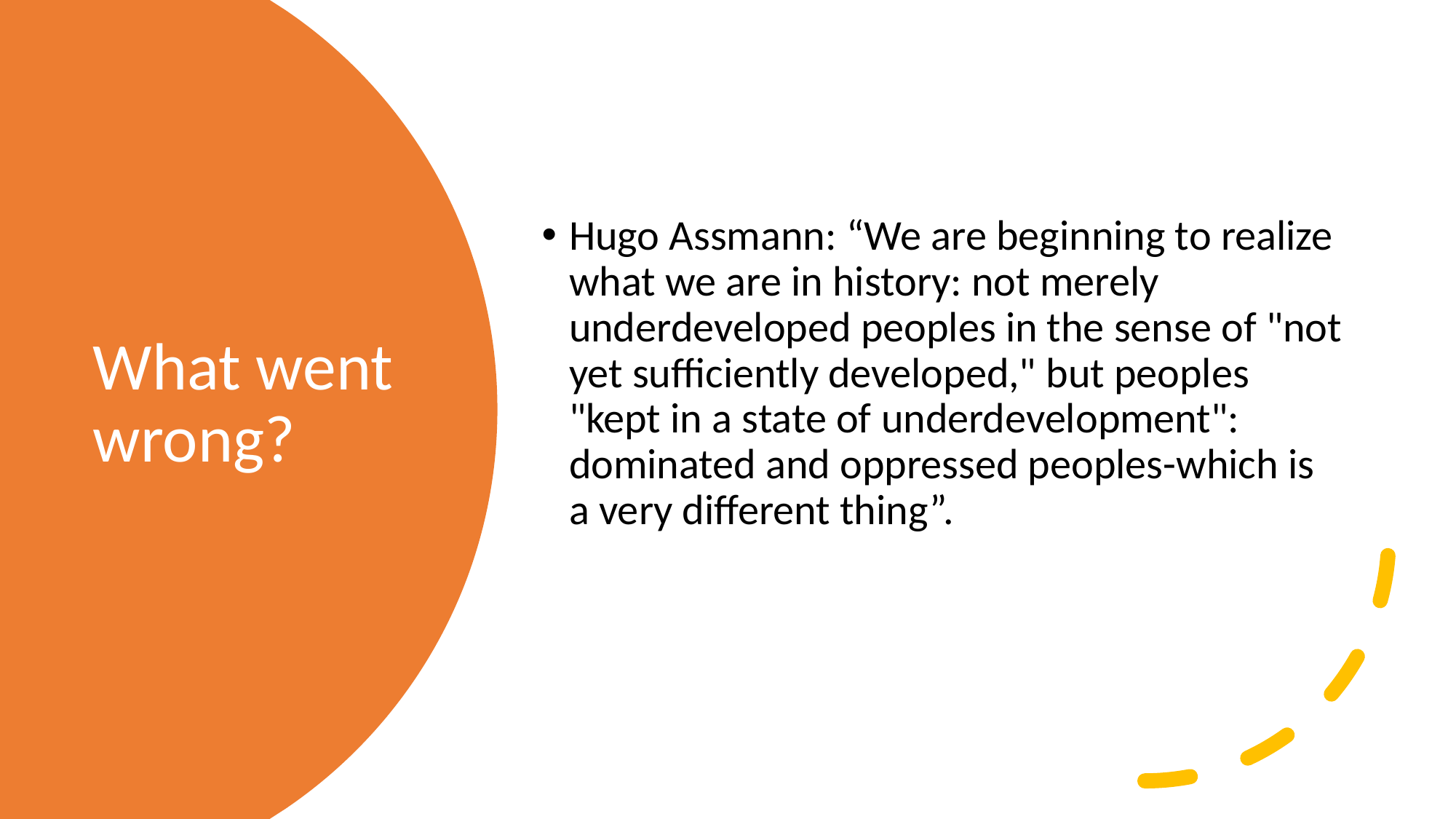

Hugo Assmann: “We are beginning to realize what we are in history: not merely underdeveloped peoples in the sense of "not yet sufficiently developed," but peoples "kept in a state of underdevelopment": dominated and oppressed peoples-which is a very different thing”.

# What went wrong?